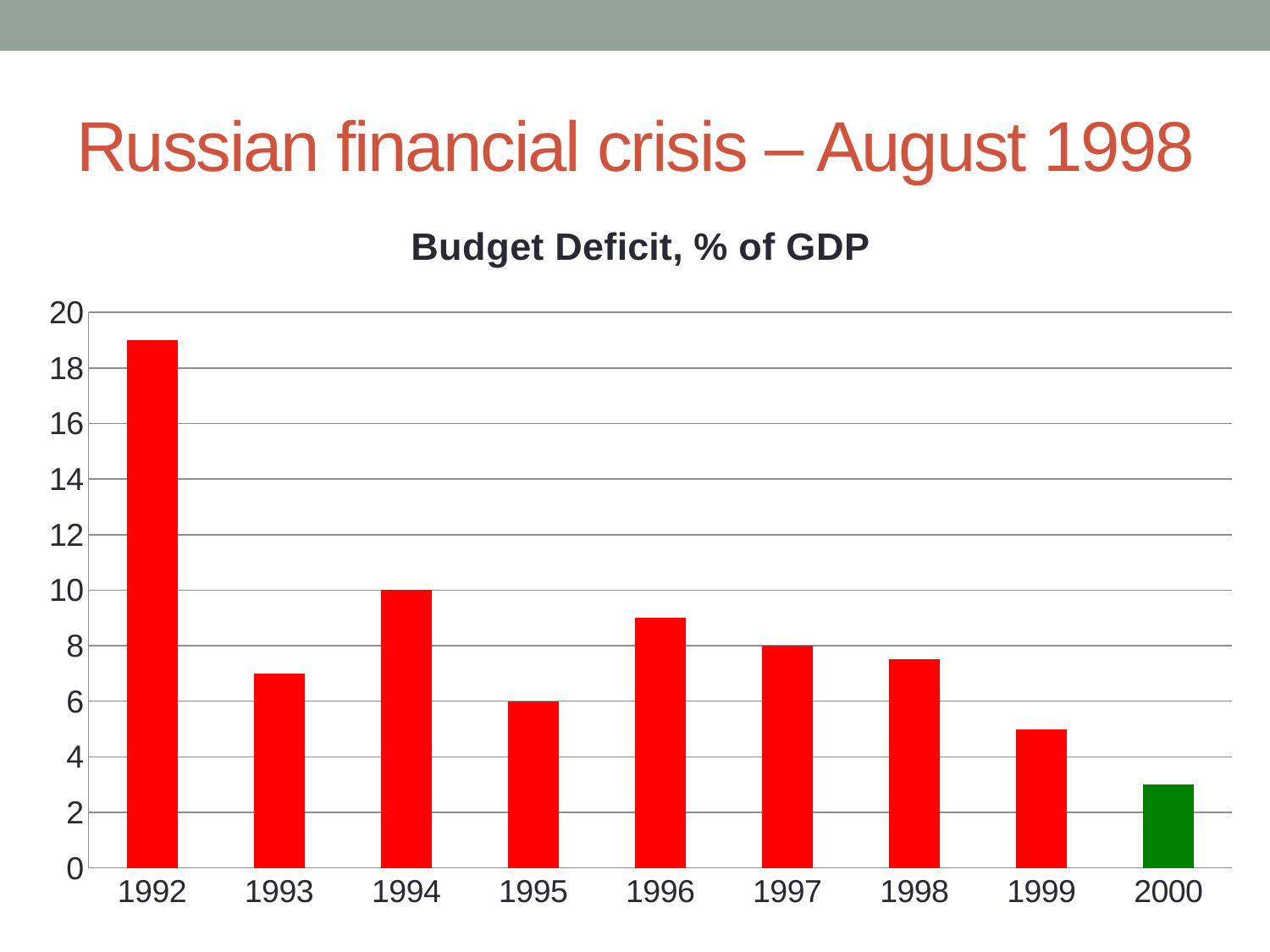

# Russian financial crisis – August 1998

### Chart: Budget Deficit, % of GDP

| Category |  |
|---|---|
| 1992.0 | 19.0 |
| 1993.0 | 7.0 |
| 1994.0 | 10.0 |
| 1995.0 | 6.0 |
| 1996.0 | 9.0 |
| 1997.0 | 8.0 |
| 1998.0 | 7.5 |
| 1999.0 | 5.0 |
| 2000.0 | 3.0 |